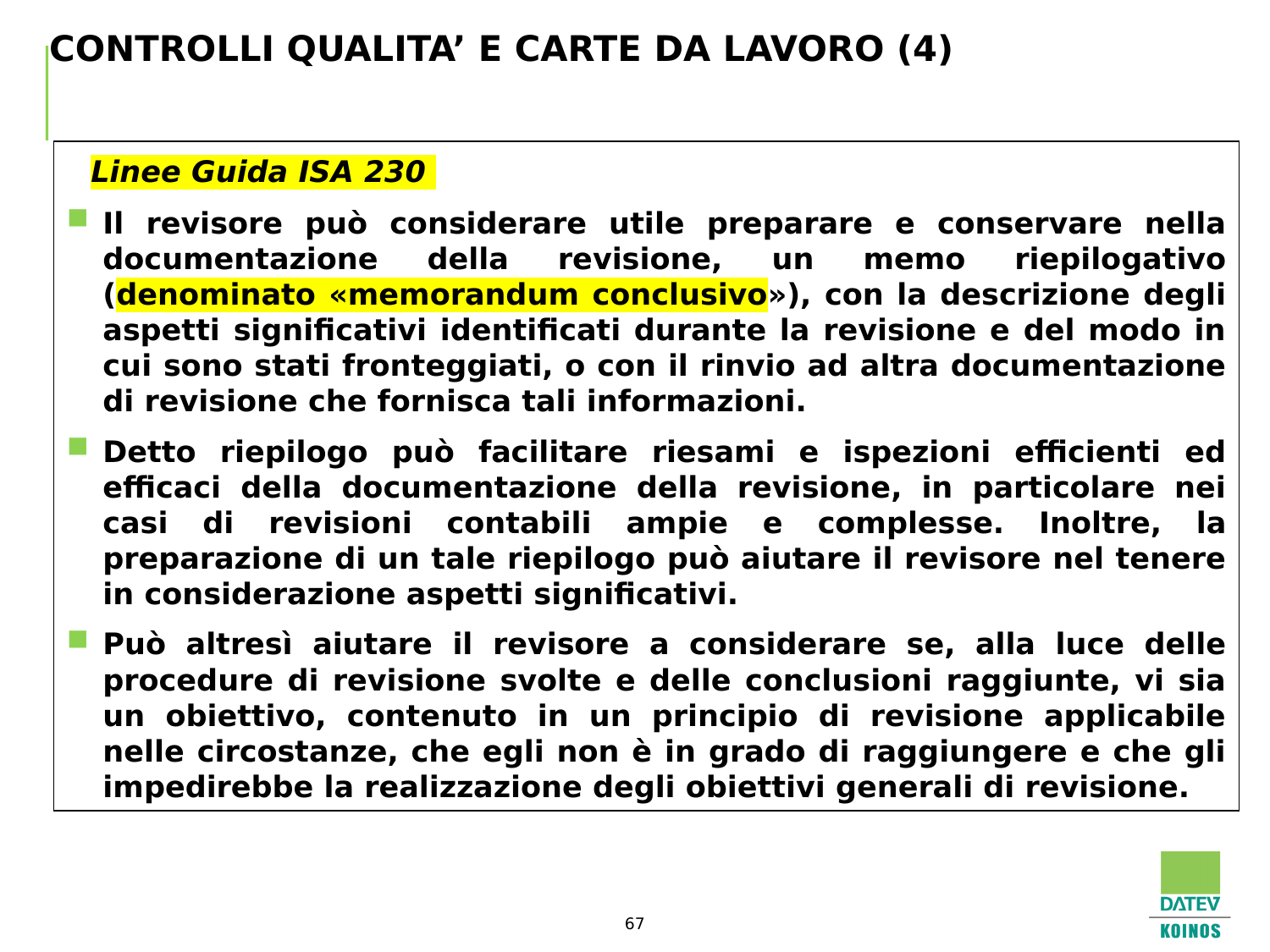

CONTROLLI QUALITA’ E CARTE DA LAVORO (4)
  Linee Guida ISA 230
Il revisore può considerare utile preparare e conservare nella documentazione della revisione, un memo riepilogativo (denominato «memorandum conclusivo»), con la descrizione degli aspetti significativi identificati durante la revisione e del modo in cui sono stati fronteggiati, o con il rinvio ad altra documentazione di revisione che fornisca tali informazioni.
Detto riepilogo può facilitare riesami e ispezioni efficienti ed efficaci della documentazione della revisione, in particolare nei casi di revisioni contabili ampie e complesse. Inoltre, la preparazione di un tale riepilogo può aiutare il revisore nel tenere in considerazione aspetti significativi.
Può altresì aiutare il revisore a considerare se, alla luce delle procedure di revisione svolte e delle conclusioni raggiunte, vi sia un obiettivo, contenuto in un principio di revisione applicabile nelle circostanze, che egli non è in grado di raggiungere e che gli impedirebbe la realizzazione degli obiettivi generali di revisione.

67